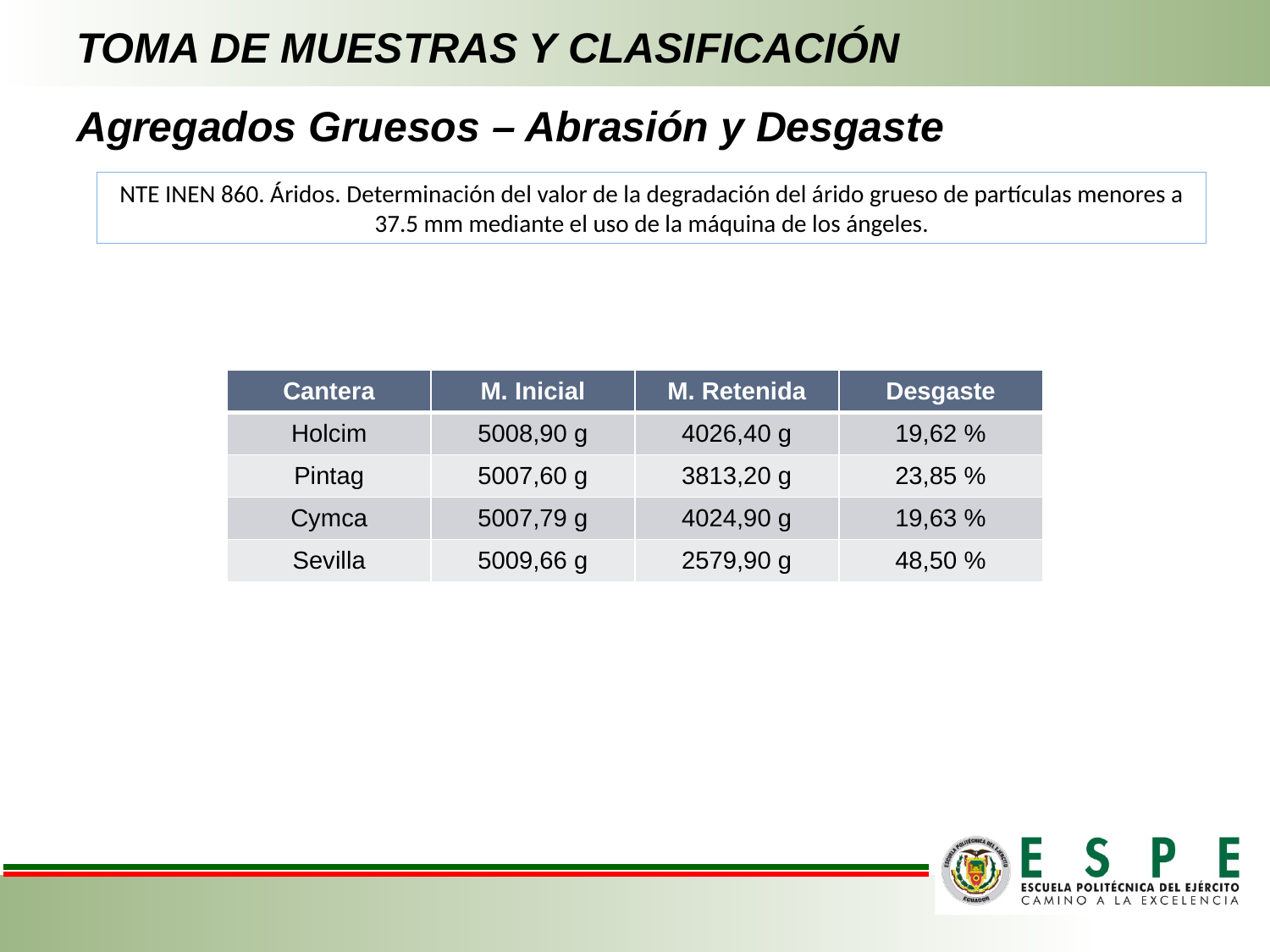

# TOMA DE MUESTRAS Y CLASIFICACIÓN
Agregados Gruesos – Abrasión y Desgaste
NTE INEN 860. Áridos. Determinación del valor de la degradación del árido grueso de partículas menores a 37.5 mm mediante el uso de la máquina de los ángeles.
| Cantera | M. Inicial | M. Retenida | Desgaste |
| --- | --- | --- | --- |
| Holcim | 5008,90 g | 4026,40 g | 19,62 % |
| Pintag | 5007,60 g | 3813,20 g | 23,85 % |
| Cymca | 5007,79 g | 4024,90 g | 19,63 % |
| Sevilla | 5009,66 g | 2579,90 g | 48,50 % |